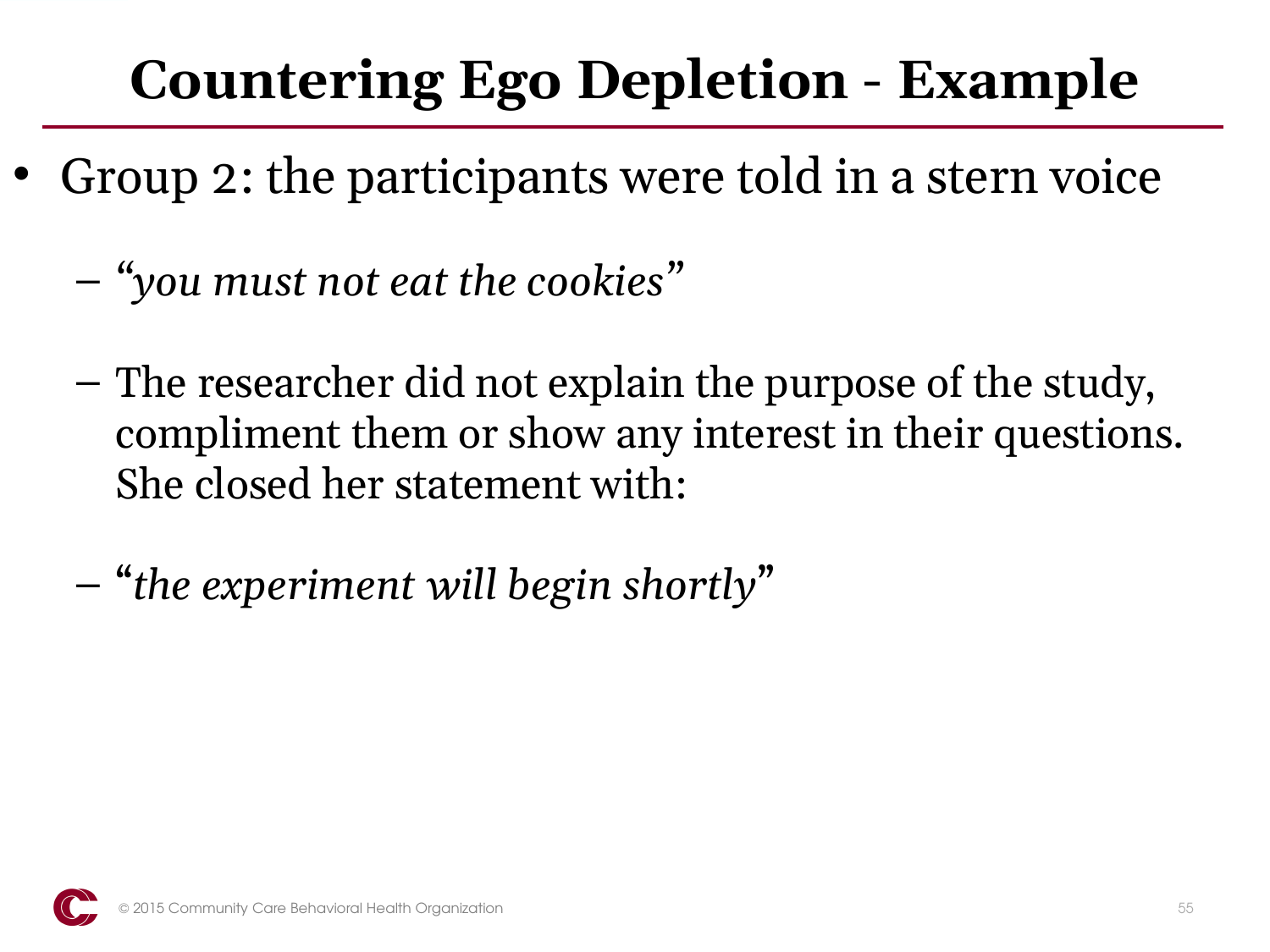

# Countering Ego Depletion - Example
Group 2: the participants were told in a stern voice

“you must not eat the cookies”

The researcher did not explain the purpose of the study, compliment them or show any interest in their questions. She closed her statement with:

“the experiment will begin shortly”
© 2015 Community Care Behavioral Health Organization
55